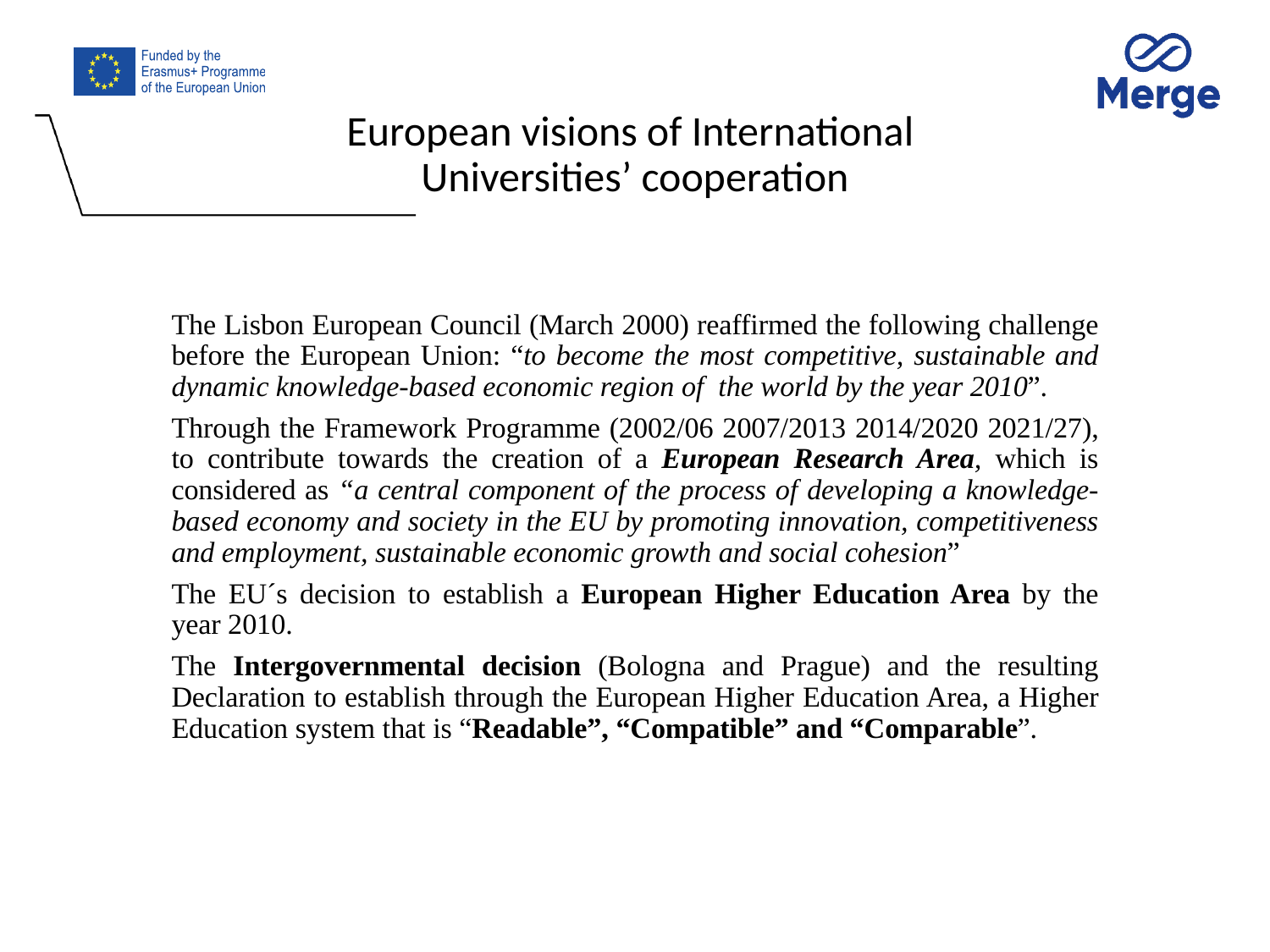

# European visions of International Universities’ cooperation

The Lisbon European Council (March 2000) reaffirmed the following challenge before the European Union: “to become the most competitive, sustainable and dynamic knowledge-based economic region of  the world by the year 2010”.
Through the Framework Programme (2002/06 2007/2013 2014/2020 2021/27), to contribute towards the creation of a European Research Area, which is considered as “a central component of the process of developing a knowledge-based economy and society in the EU by promoting innovation, competitiveness and employment, sustainable economic growth and social cohesion”
The EU´s decision to establish a European Higher Education Area by the year 2010.
The Intergovernmental decision (Bologna and Prague) and the resulting Declaration to establish through the European Higher Education Area, a Higher Education system that is “Readable”, “Compatible” and “Comparable”.